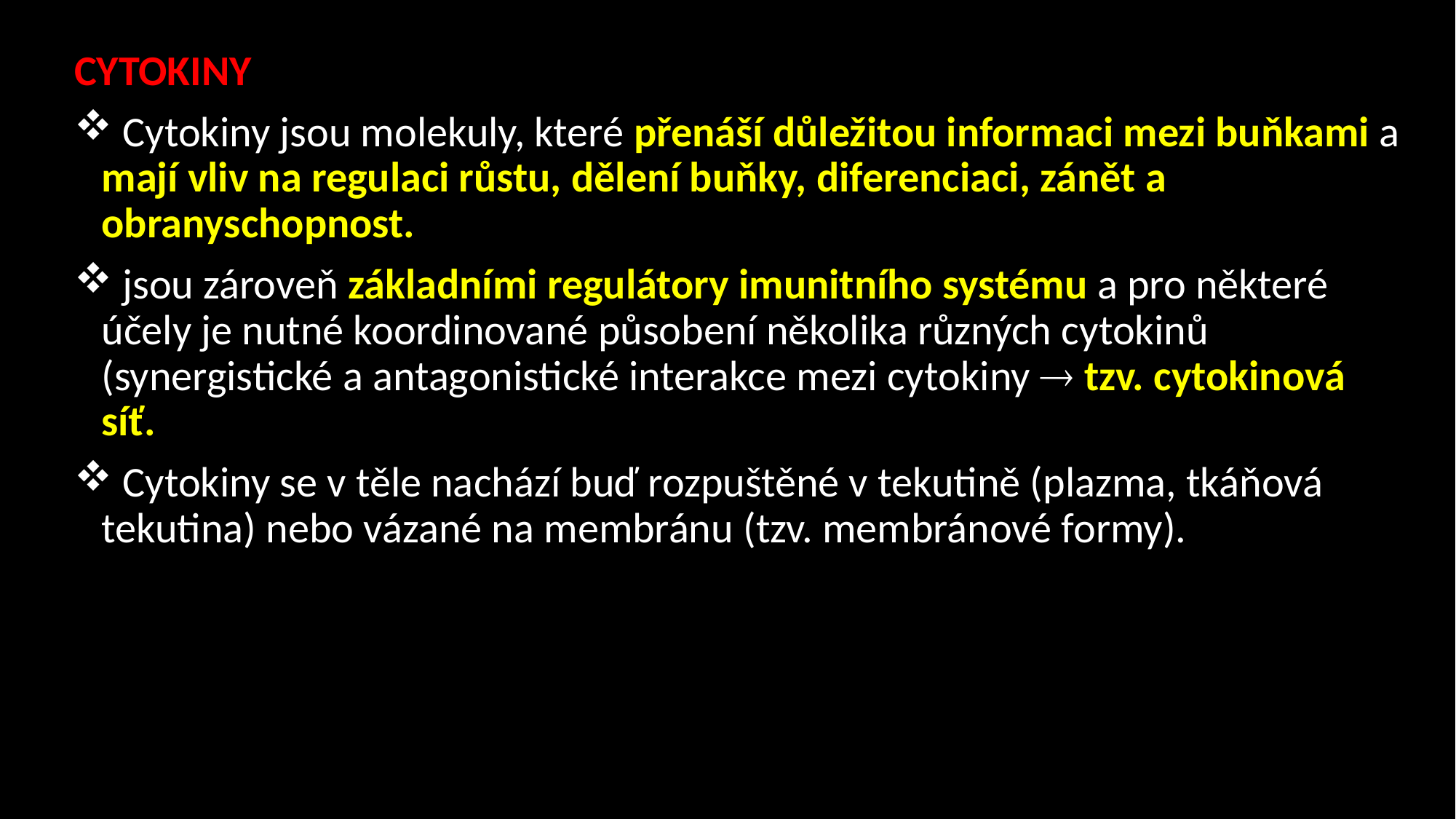

CYTOKINY
 Cytokiny jsou molekuly, které přenáší důležitou informaci mezi buňkami a mají vliv na regulaci růstu, dělení buňky, diferenciaci, zánět a obranyschopnost.
 jsou zároveň základními regulátory imunitního systému a pro některé účely je nutné koordinované působení několika různých cytokinů (synergistické a antagonistické interakce mezi cytokiny → tzv. cytokinová síť.
 Cytokiny se v těle nachází buď rozpuštěné v tekutině (plazma, tkáňová tekutina) nebo vázané na membránu (tzv. membránové formy).